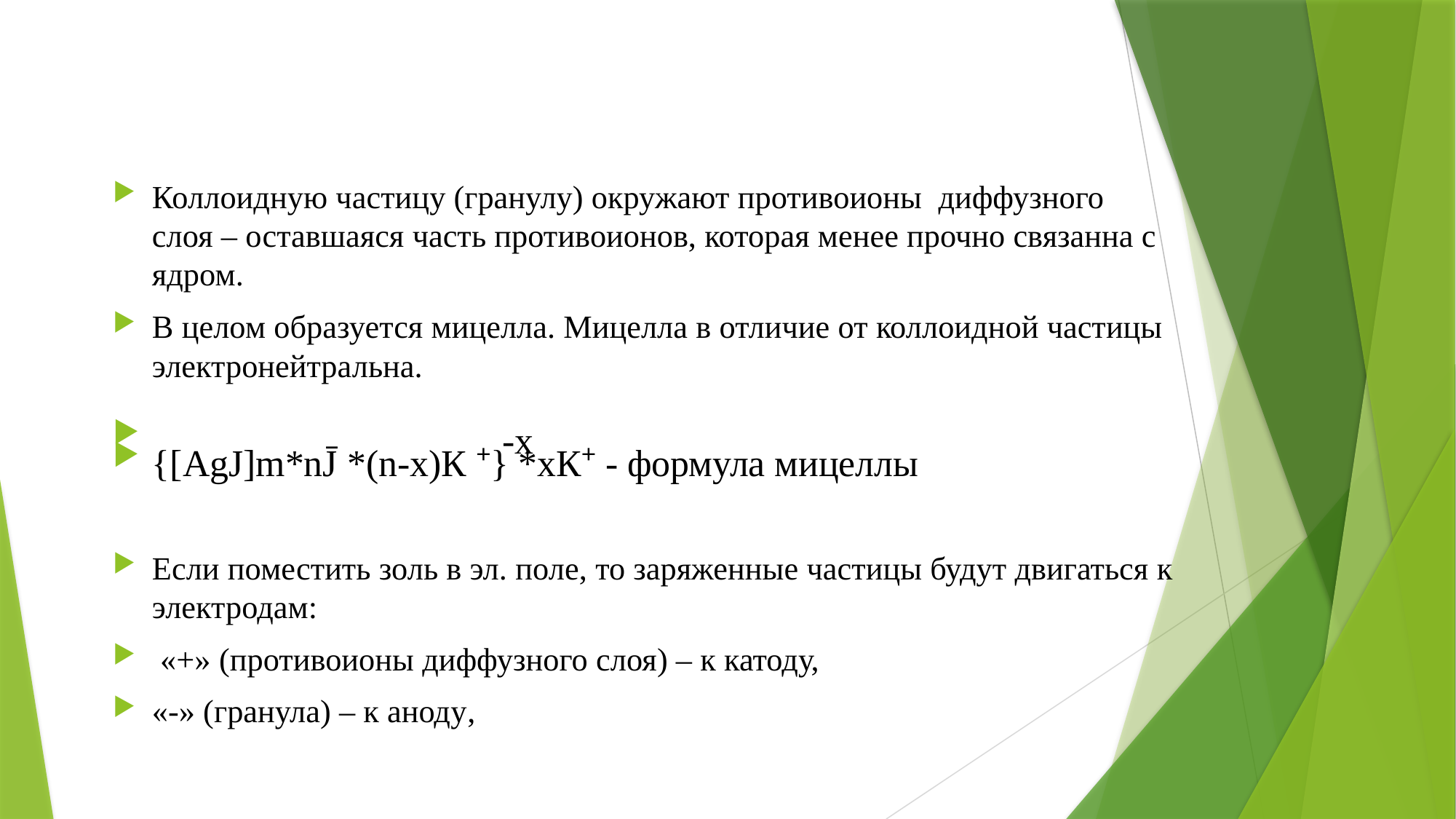

#
Коллоидную частицу (гранулу) окружают противоионы  диффузного слоя – оставшаяся часть противоионов, которая менее прочно связанна с ядром.
В целом образуется мицелла. Мицелла в отличие от коллоидной частицы электронейтральна.

                                     -х
{[AgJ]m*nJ̄ *(n-х)К ⁺} *хК⁺ - формула мицеллы

Если поместить золь в эл. поле, то заряженные частицы будут двигаться к электродам:
 «+» (противоионы диффузного слоя) – к катоду,
«-» (гранула) – к аноду,